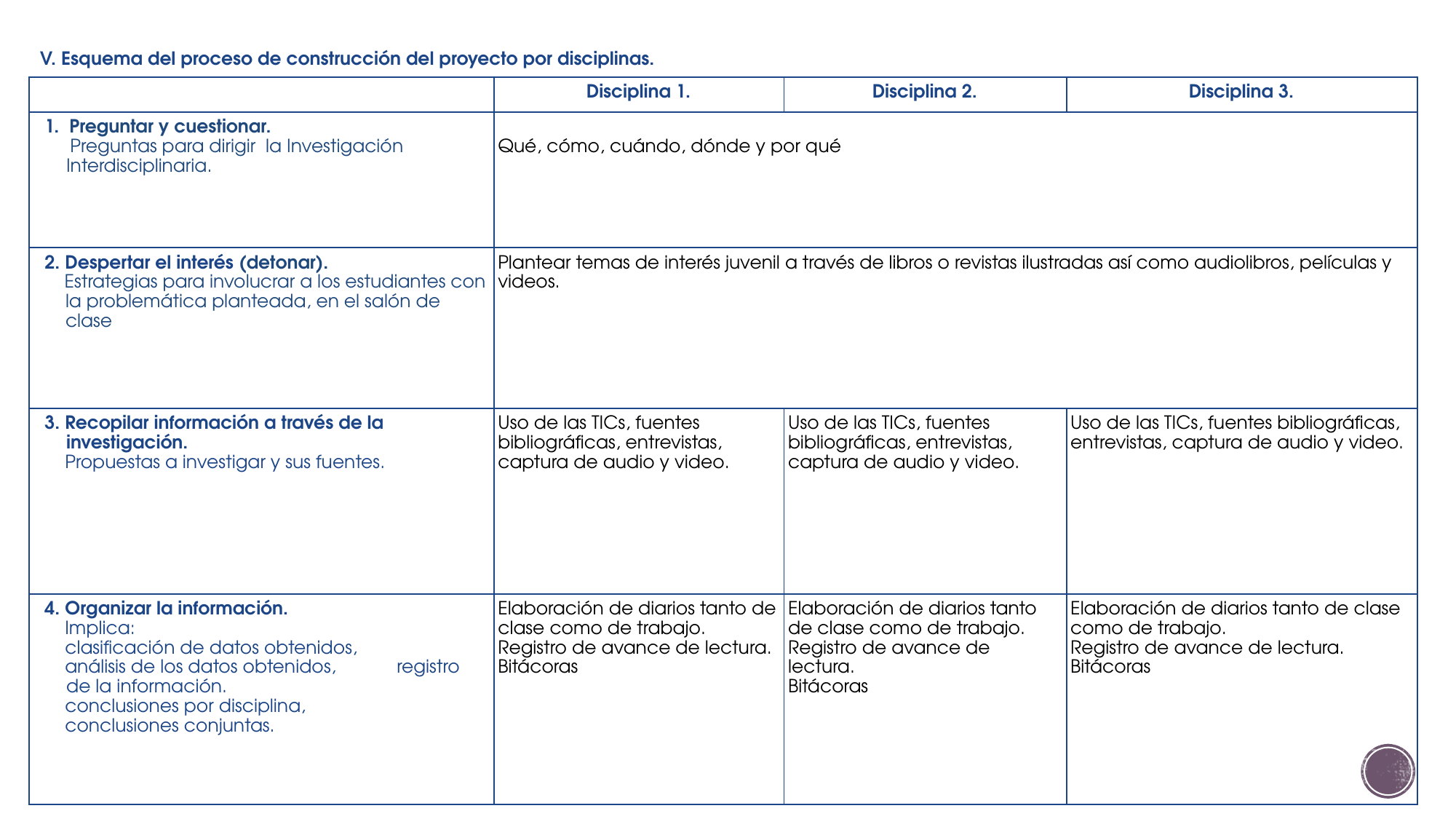

V. Esquema del proceso de construcción del proyecto por disciplinas.

|  | Disciplina 1. | Disciplina 2. | Disciplina 3. |
| --- | --- | --- | --- |
| 1. Preguntar y cuestionar. Preguntas para dirigir la Investigación Interdisciplinaria. | Qué, cómo, cuándo, dónde y por qué |  |  |
| 2. Despertar el interés (detonar). Estrategias para involucrar a los estudiantes con la problemática planteada, en el salón de clase | Plantear temas de interés juvenil a través de libros o revistas ilustradas así como audiolibros, películas y videos. |  |  |
| 3. Recopilar información a través de la investigación. Propuestas a investigar y sus fuentes. | Uso de las TICs, fuentes bibliográficas, entrevistas, captura de audio y video. | Uso de las TICs, fuentes bibliográficas, entrevistas, captura de audio y video. | Uso de las TICs, fuentes bibliográficas, entrevistas, captura de audio y video. |
| 4. Organizar la información. Implica: clasificación de datos obtenidos, análisis de los datos obtenidos, registro de la información. conclusiones por disciplina, conclusiones conjuntas. | Elaboración de diarios tanto de clase como de trabajo. Registro de avance de lectura. Bitácoras | Elaboración de diarios tanto de clase como de trabajo. Registro de avance de lectura. Bitácoras | Elaboración de diarios tanto de clase como de trabajo. Registro de avance de lectura. Bitácoras |